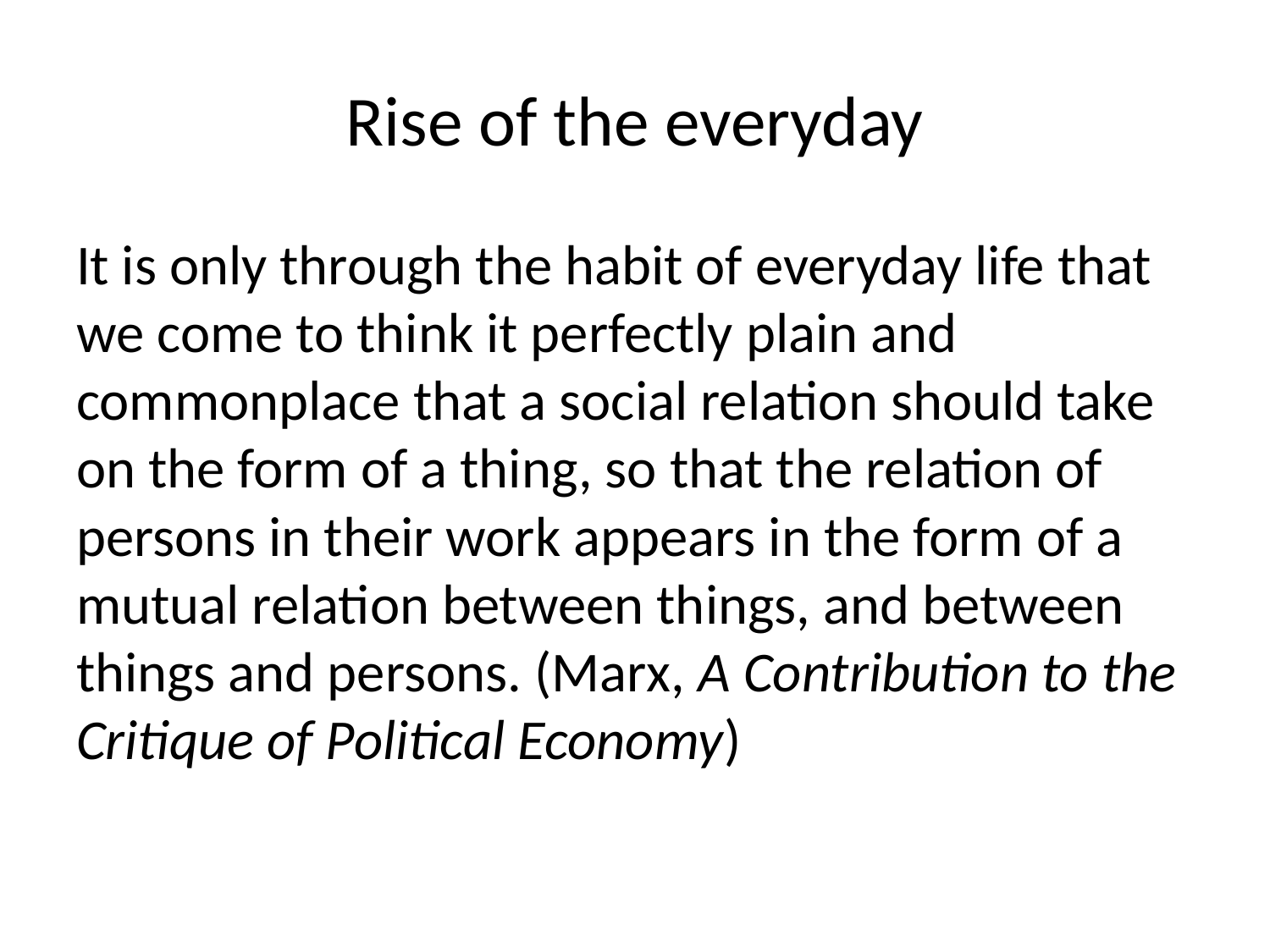

# Rise of the everyday
It is only through the habit of everyday life that we come to think it perfectly plain and commonplace that a social relation should take on the form of a thing, so that the relation of persons in their work appears in the form of a mutual relation between things, and between things and persons. (Marx, A Contribution to the Critique of Political Economy)